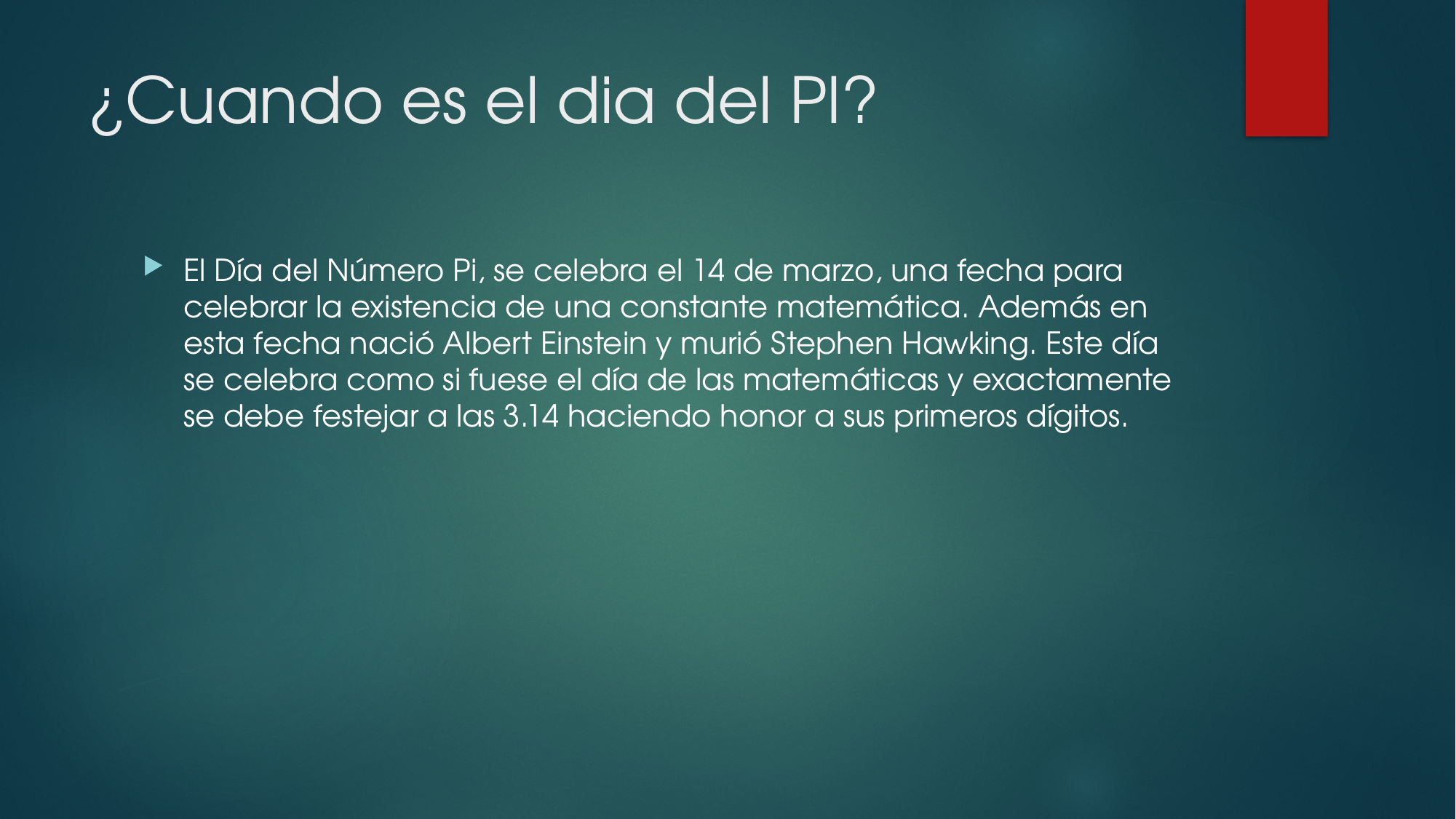

# ¿Cuando es el dia del PI?
El Día del Número Pi, se celebra el 14 de marzo, una fecha para celebrar la existencia de una constante matemática. Además en esta fecha nació Albert Einstein y murió Stephen Hawking. Este día se celebra como si fuese el día de las matemáticas y exactamente se debe festejar a las 3.14 haciendo honor a sus primeros dígitos.